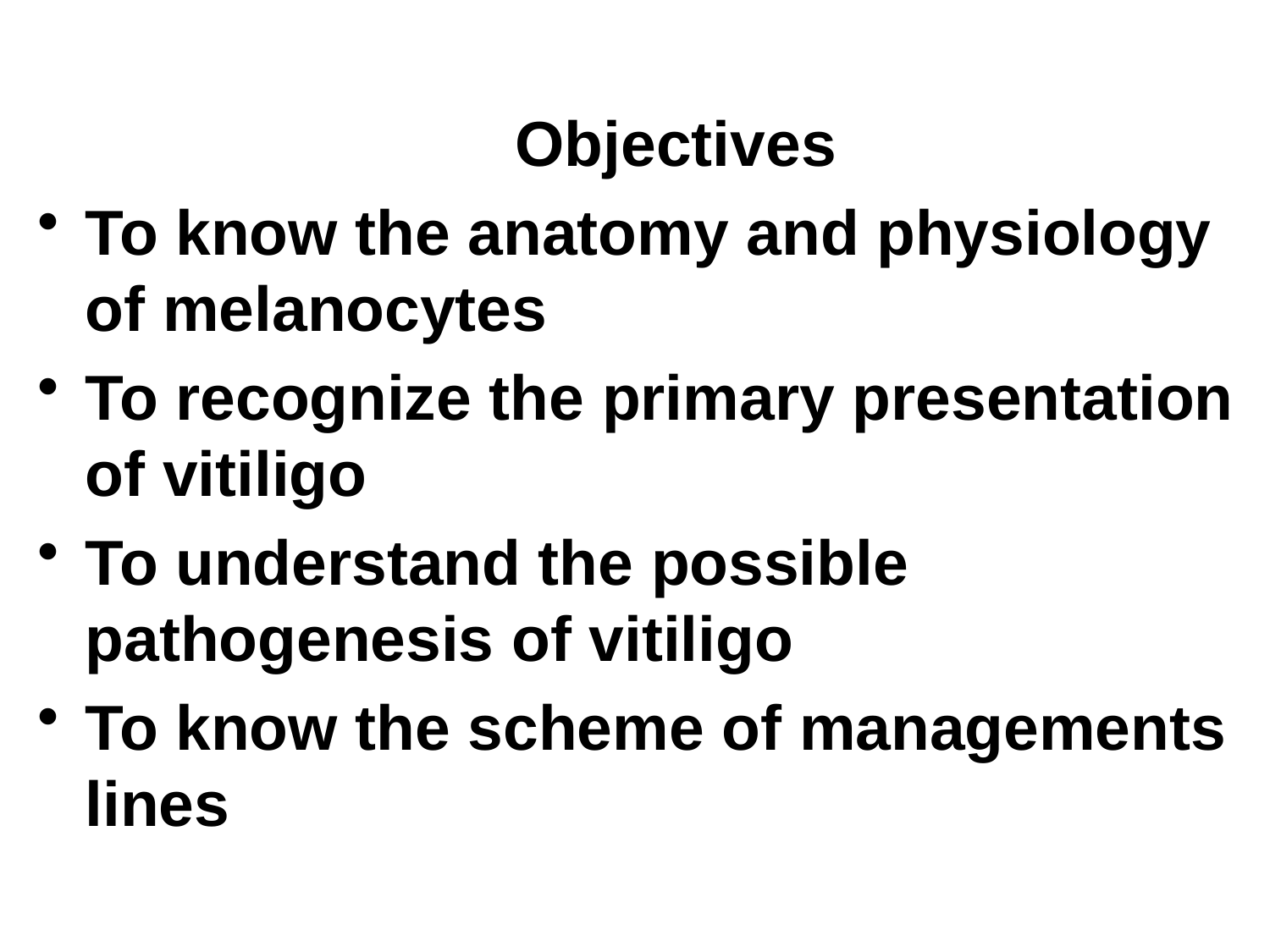

Objectives
To know the anatomy and physiology of melanocytes
To recognize the primary presentation of vitiligo
To understand the possible pathogenesis of vitiligo
To know the scheme of managements lines